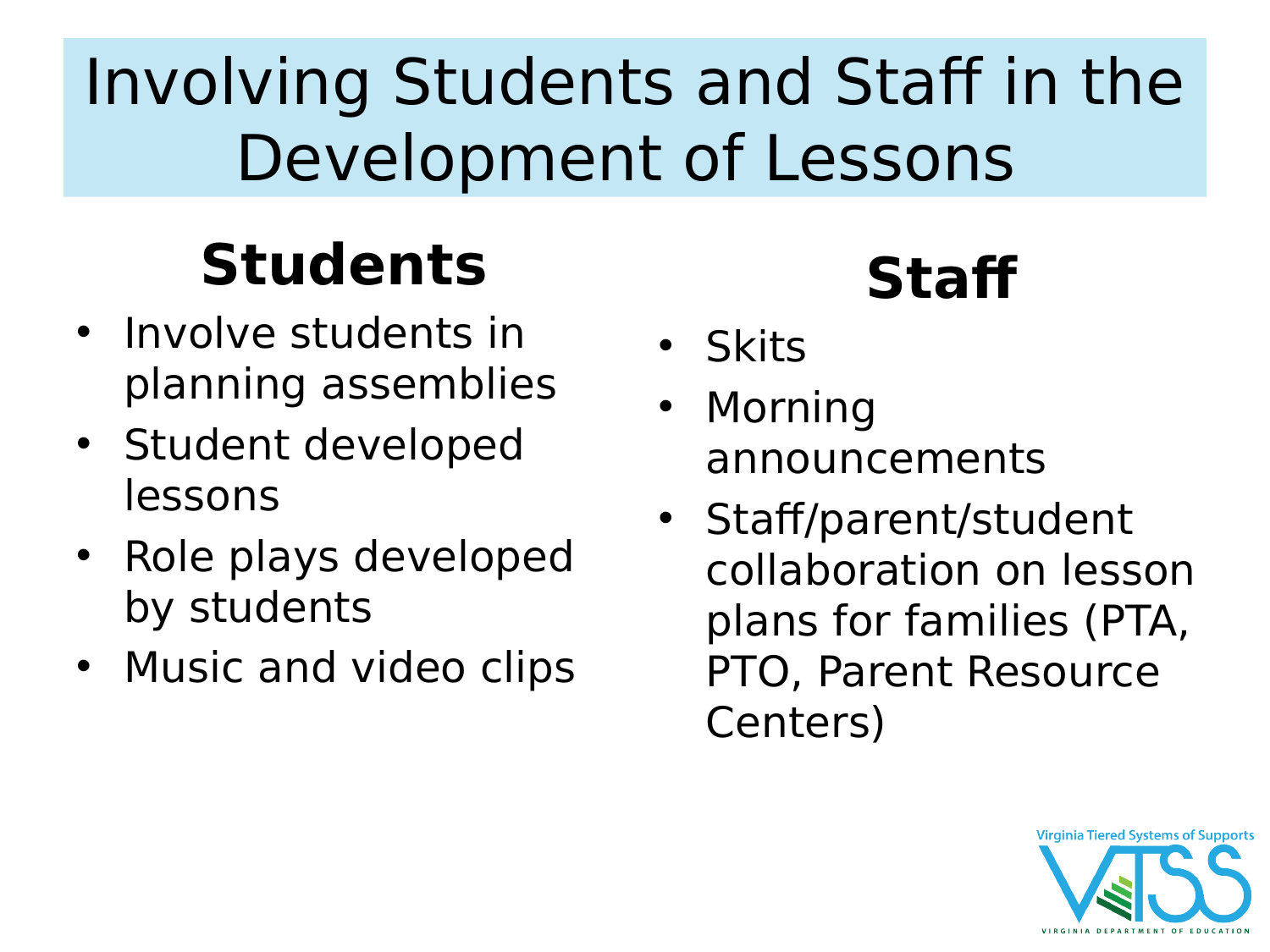

# Involving Students and Staff in the Development of Lessons
Students
Involve students in planning assemblies
Student developed lessons
Role plays developed by students
Music and video clips

Staff
Skits
Morning announcements
Staff/parent/student collaboration on lesson plans for families (PTA, PTO, Parent Resource Centers)